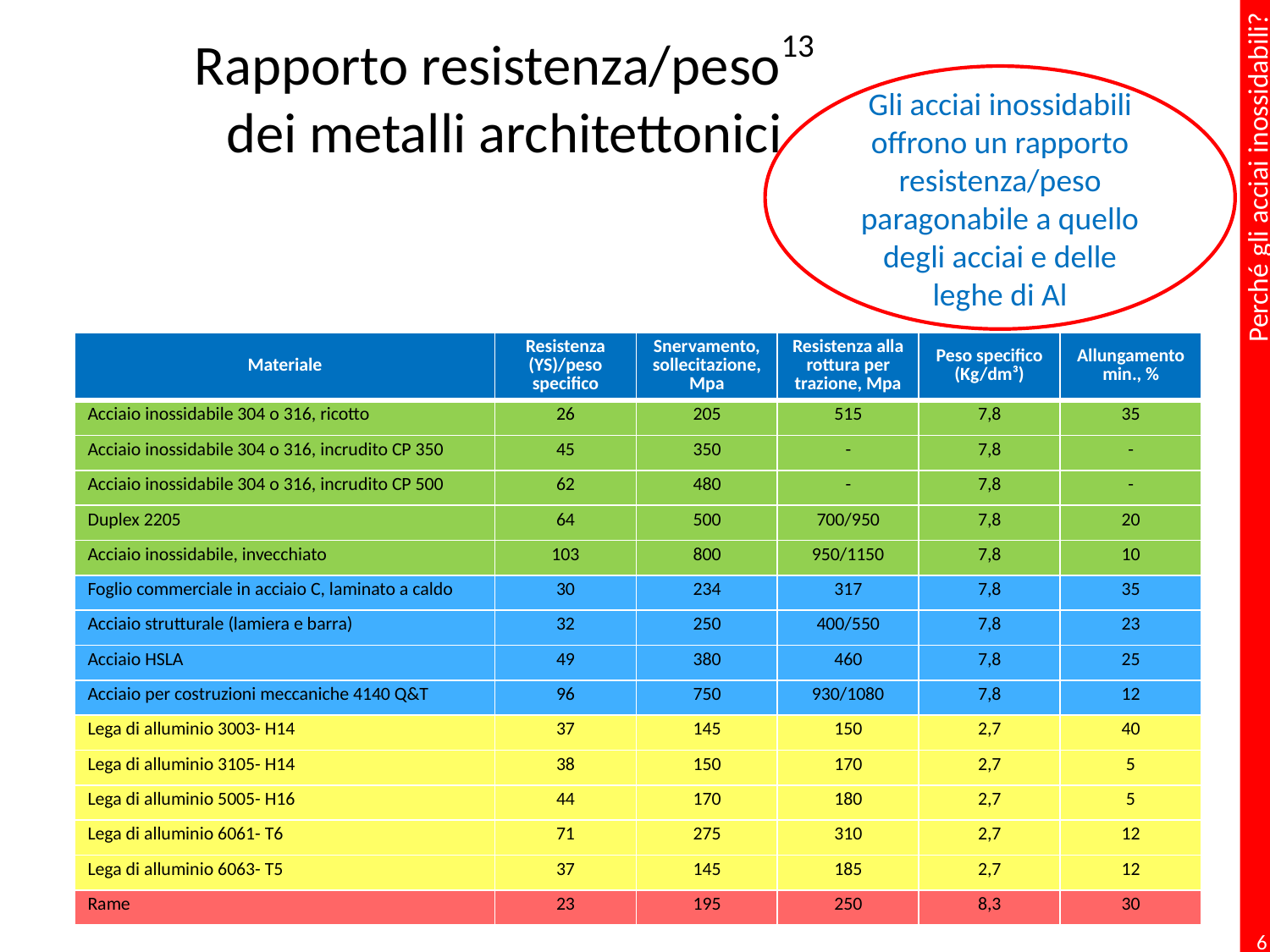

# Rapporto resistenza/peso13 dei metalli architettonici
Gli acciai inossidabili offrono un rapporto resistenza/peso paragonabile a quello degli acciai e delle leghe di Al
| Materiale | Resistenza (YS)/peso specifico | Snervamento, sollecitazione, Mpa | Resistenza alla rottura per trazione, Mpa | Peso specifico (Kg/dm³) | Allungamento min., % |
| --- | --- | --- | --- | --- | --- |
| Acciaio inossidabile 304 o 316, ricotto | 26 | 205 | 515 | 7,8 | 35 |
| Acciaio inossidabile 304 o 316, incrudito CP 350 | 45 | 350 | - | 7,8 | - |
| Acciaio inossidabile 304 o 316, incrudito CP 500 | 62 | 480 | - | 7,8 | - |
| Duplex 2205 | 64 | 500 | 700/950 | 7,8 | 20 |
| Acciaio inossidabile, invecchiato | 103 | 800 | 950/1150 | 7,8 | 10 |
| Foglio commerciale in acciaio C, laminato a caldo | 30 | 234 | 317 | 7,8 | 35 |
| Acciaio strutturale (lamiera e barra) | 32 | 250 | 400/550 | 7,8 | 23 |
| Acciaio HSLA | 49 | 380 | 460 | 7,8 | 25 |
| Acciaio per costruzioni meccaniche 4140 Q&T | 96 | 750 | 930/1080 | 7,8 | 12 |
| Lega di alluminio 3003- H14 | 37 | 145 | 150 | 2,7 | 40 |
| Lega di alluminio 3105- H14 | 38 | 150 | 170 | 2,7 | 5 |
| Lega di alluminio 5005- H16 | 44 | 170 | 180 | 2,7 | 5 |
| Lega di alluminio 6061- T6 | 71 | 275 | 310 | 2,7 | 12 |
| Lega di alluminio 6063- T5 | 37 | 145 | 185 | 2,7 | 12 |
| Rame | 23 | 195 | 250 | 8,3 | 30 |
6